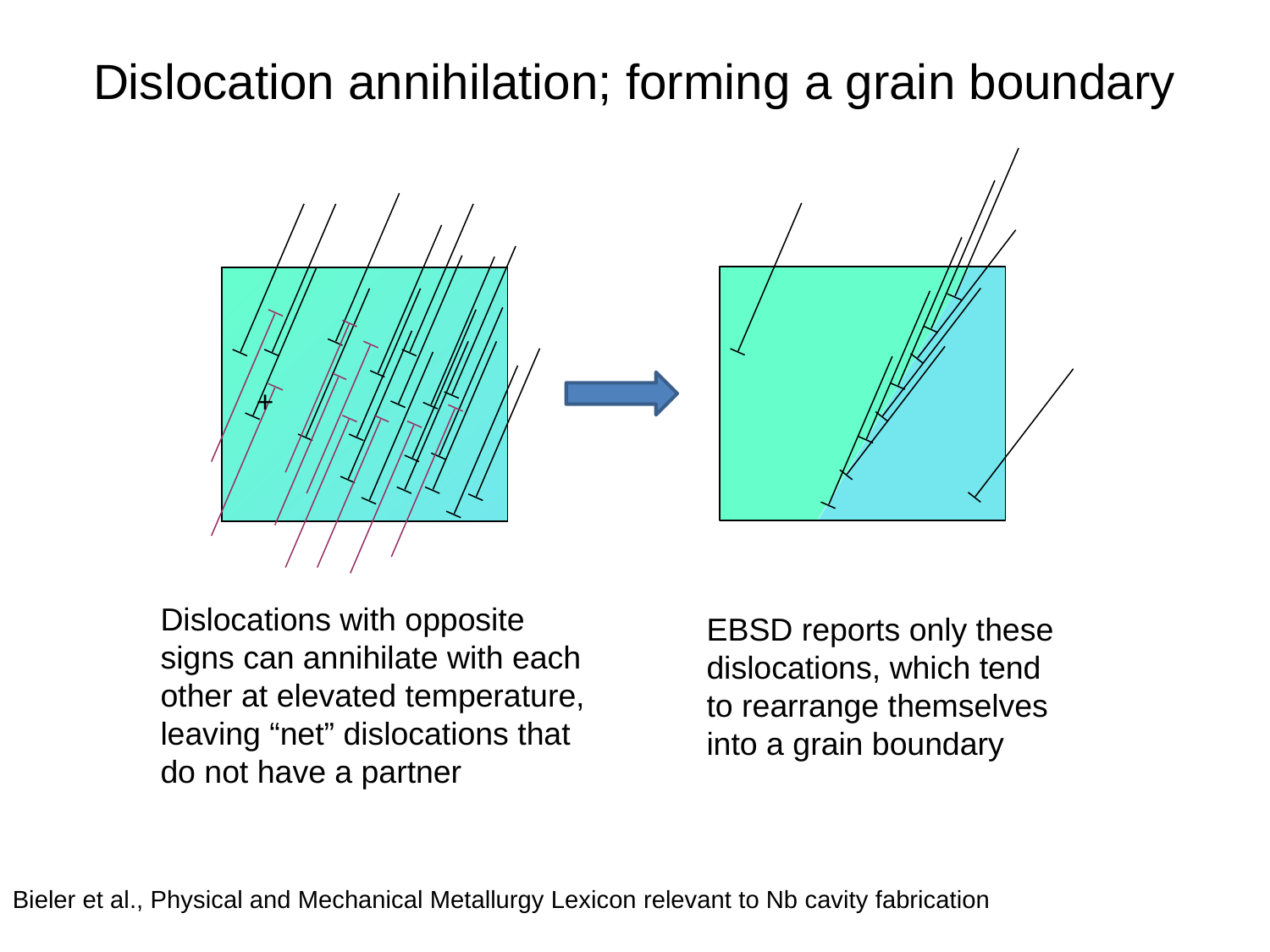

# Dislocation annihilation; forming a grain boundary

+

Dislocations with opposite signs can annihilate with each other at elevated temperature, leaving “net” dislocations that do not have a partner
EBSD reports only these dislocations, which tend to rearrange themselves into a grain boundary
Bieler et al., Physical and Mechanical Metallurgy Lexicon relevant to Nb cavity fabrication